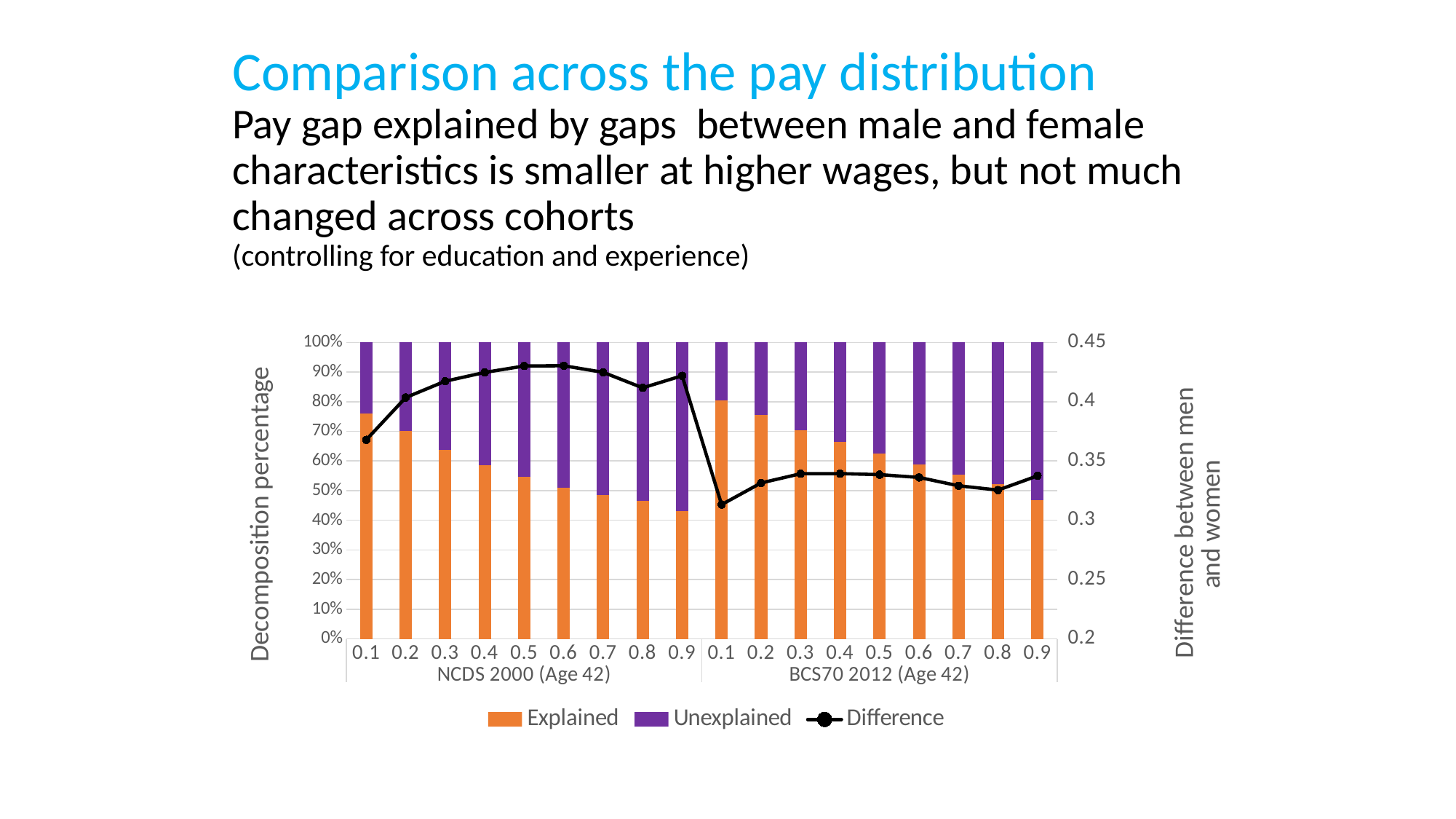

# Comparison across the pay distribution Pay gap explained by gaps  between male and female characteristics is smaller at higher wages, but not much changed across cohorts (controlling for education and experience)

### Chart

| Category | Explained | Unexplained | Difference  |
|---|---|---|---|
| 0.1 | 0.279563 | 0.088278 | 0.36784 |
| 0.2 | 0.282945 | 0.120593 | 0.403538 |
| 0.3 | 0.265539 | 0.151787 | 0.417326 |
| 0.4 | 0.249369 | 0.175325 | 0.424693 |
| 0.5 | 0.234767 | 0.195399 | 0.430166 |
| 0.6 | 0.219348 | 0.211023 | 0.430371 |
| 0.7 | 0.20588 | 0.218925 | 0.424805 |
| 0.8 | 0.191276 | 0.22046 | 0.411735 |
| 0.9 | 0.182128 | 0.239774 | 0.421901 |
| 0.1 | 0.251692 | 0.06157 | 0.313262 |
| 0.2 | 0.250592 | 0.080932 | 0.331523 |
| 0.3 | 0.238714 | 0.100564 | 0.339278 |
| 0.4 | 0.225815 | 0.113565 | 0.33938 |
| 0.5 | 0.21161 | 0.126911 | 0.338522 |
| 0.6 | 0.197765 | 0.138399 | 0.336164 |
| 0.7 | 0.1827 | 0.146439 | 0.329138 |
| 0.8 | 0.169698 | 0.155798 | 0.325495 |
| 0.9 | 0.157789 | 0.179728 | 0.337517 |